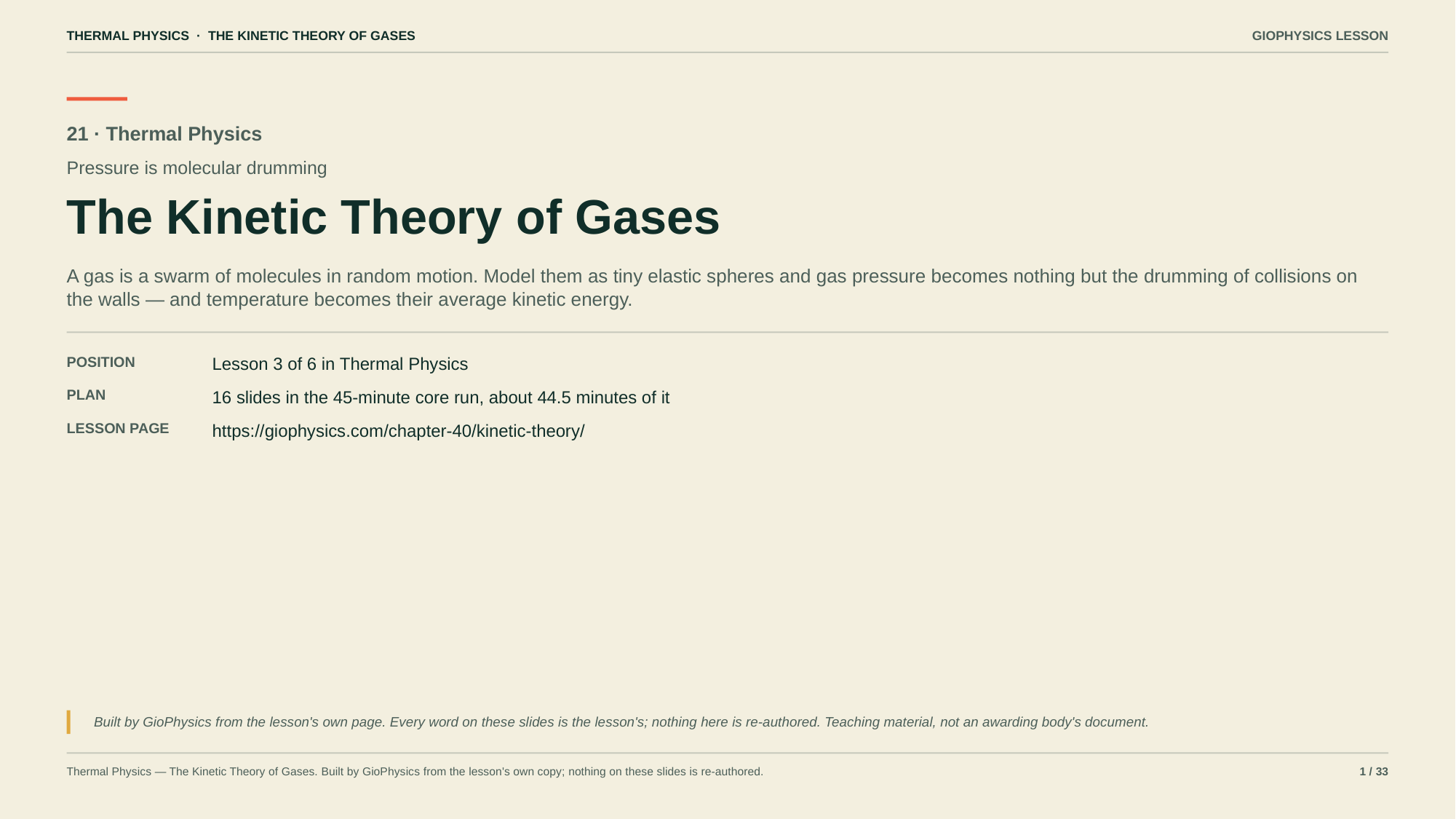

THERMAL PHYSICS  ·  THE KINETIC THEORY OF GASES
GIOPHYSICS LESSON

21 · Thermal Physics
Pressure is molecular drumming
The Kinetic Theory of Gases
A gas is a swarm of molecules in random motion. Model them as tiny elastic spheres and gas pressure becomes nothing but the drumming of collisions on the walls — and temperature becomes their average kinetic energy.

POSITION
Lesson 3 of 6 in Thermal Physics
PLAN
16 slides in the 45-minute core run, about 44.5 minutes of it
LESSON PAGE
https://giophysics.com/chapter-40/kinetic-theory/

Built by GioPhysics from the lesson's own page. Every word on these slides is the lesson's; nothing here is re-authored. Teaching material, not an awarding body's document.

Thermal Physics — The Kinetic Theory of Gases. Built by GioPhysics from the lesson's own copy; nothing on these slides is re-authored.
1 / 33